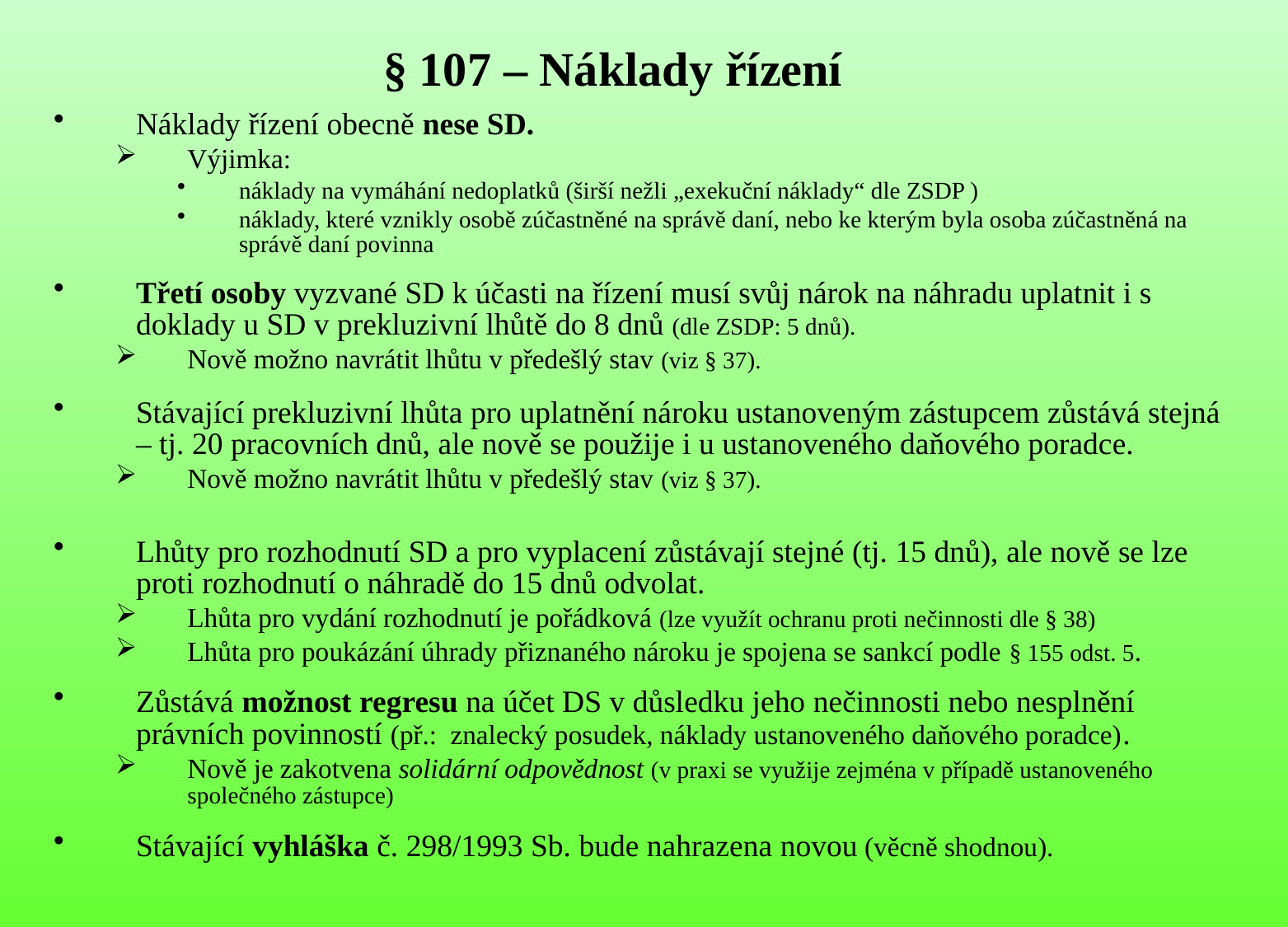

# § 107 – Náklady řízení
Náklady řízení obecně nese SD.
Výjimka:
náklady na vymáhání nedoplatků (širší nežli „exekuční náklady“ dle ZSDP )
náklady, které vznikly osobě zúčastněné na správě daní, nebo ke kterým byla osoba zúčastněná na správě daní povinna

Třetí osoby vyzvané SD k účasti na řízení musí svůj nárok na náhradu uplatnit i s doklady u SD v prekluzivní lhůtě do 8 dnů (dle ZSDP: 5 dnů).
Nově možno navrátit lhůtu v předešlý stav (viz § 37).

Stávající prekluzivní lhůta pro uplatnění nároku ustanoveným zástupcem zůstává stejná – tj. 20 pracovních dnů, ale nově se použije i u ustanoveného daňového poradce.
Nově možno navrátit lhůtu v předešlý stav (viz § 37).

Lhůty pro rozhodnutí SD a pro vyplacení zůstávají stejné (tj. 15 dnů), ale nově se lze proti rozhodnutí o náhradě do 15 dnů odvolat.
Lhůta pro vydání rozhodnutí je pořádková (lze využít ochranu proti nečinnosti dle § 38)
Lhůta pro poukázání úhrady přiznaného nároku je spojena se sankcí podle § 155 odst. 5.

Zůstává možnost regresu na účet DS v důsledku jeho nečinnosti nebo nesplnění právních povinností (př.:  znalecký posudek, náklady ustanoveného daňového poradce).
Nově je zakotvena solidární odpovědnost (v praxi se využije zejména v případě ustanoveného společného zástupce)

Stávající vyhláška č. 298/1993 Sb. bude nahrazena novou (věcně shodnou).